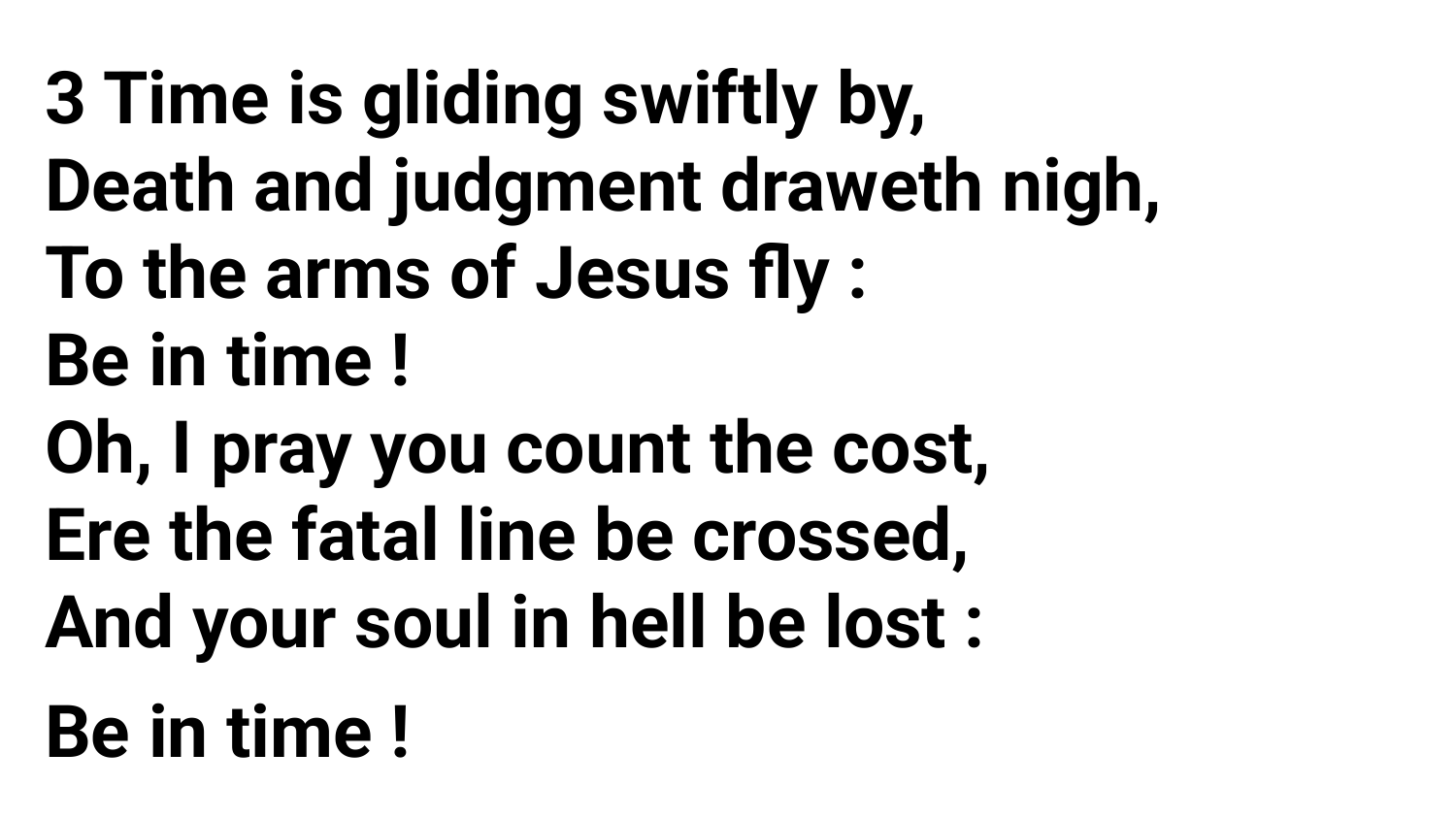

3 Time is gliding swiftly by,
Death and judgment draweth nigh,
To the arms of Jesus fly :
Be in time !
Oh, I pray you count the cost,
Ere the fatal line be crossed,
And your soul in hell be lost :
Be in time !